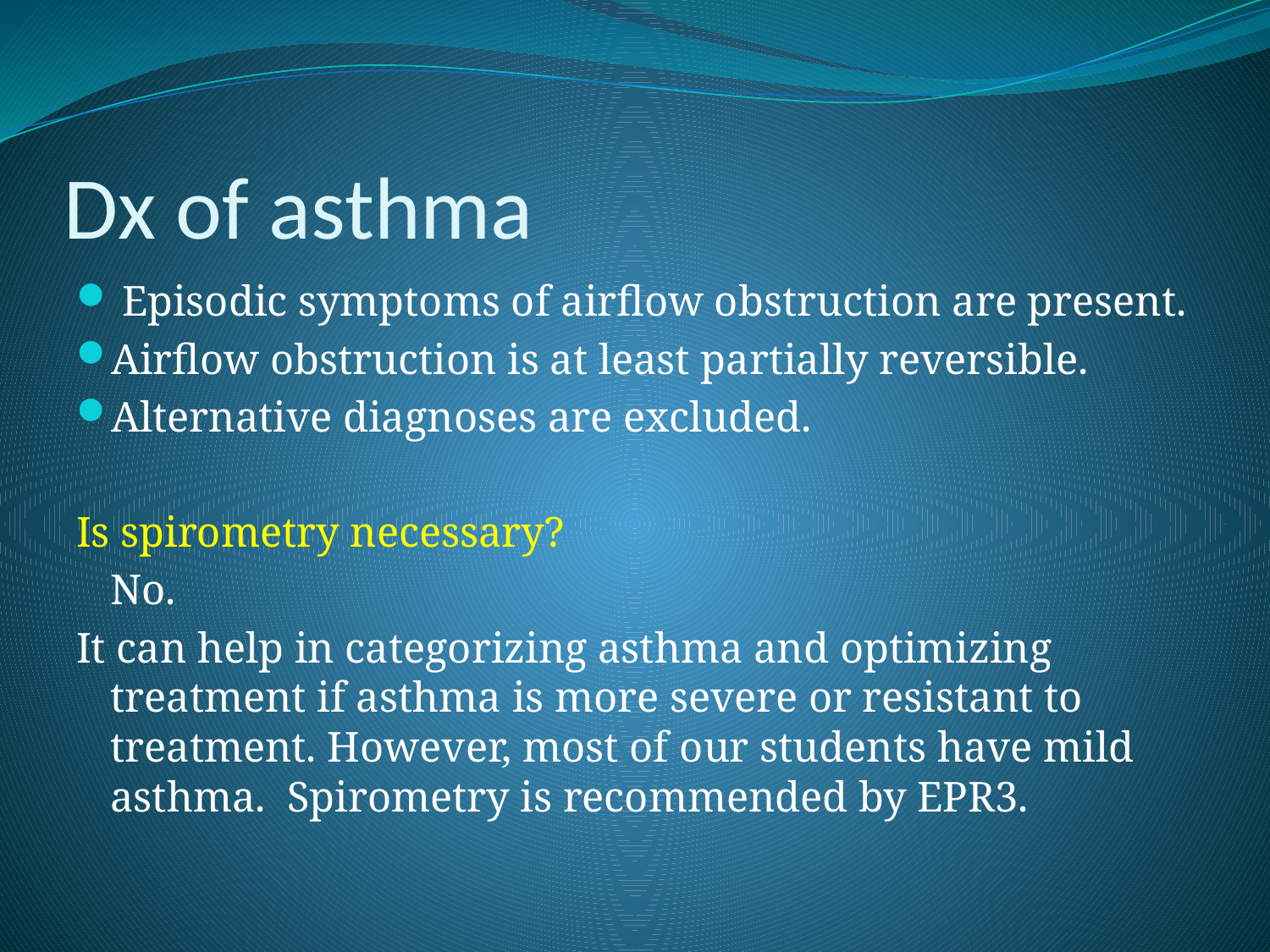

# Dx of asthma
 Episodic symptoms of airflow obstruction are present.
Airflow obstruction is at least partially reversible.
Alternative diagnoses are excluded.

Is spirometry necessary?
			No.
It can help in categorizing asthma and optimizing treatment if asthma is more severe or resistant to treatment. However, most of our students have mild asthma.  Spirometry is recommended by EPR3.